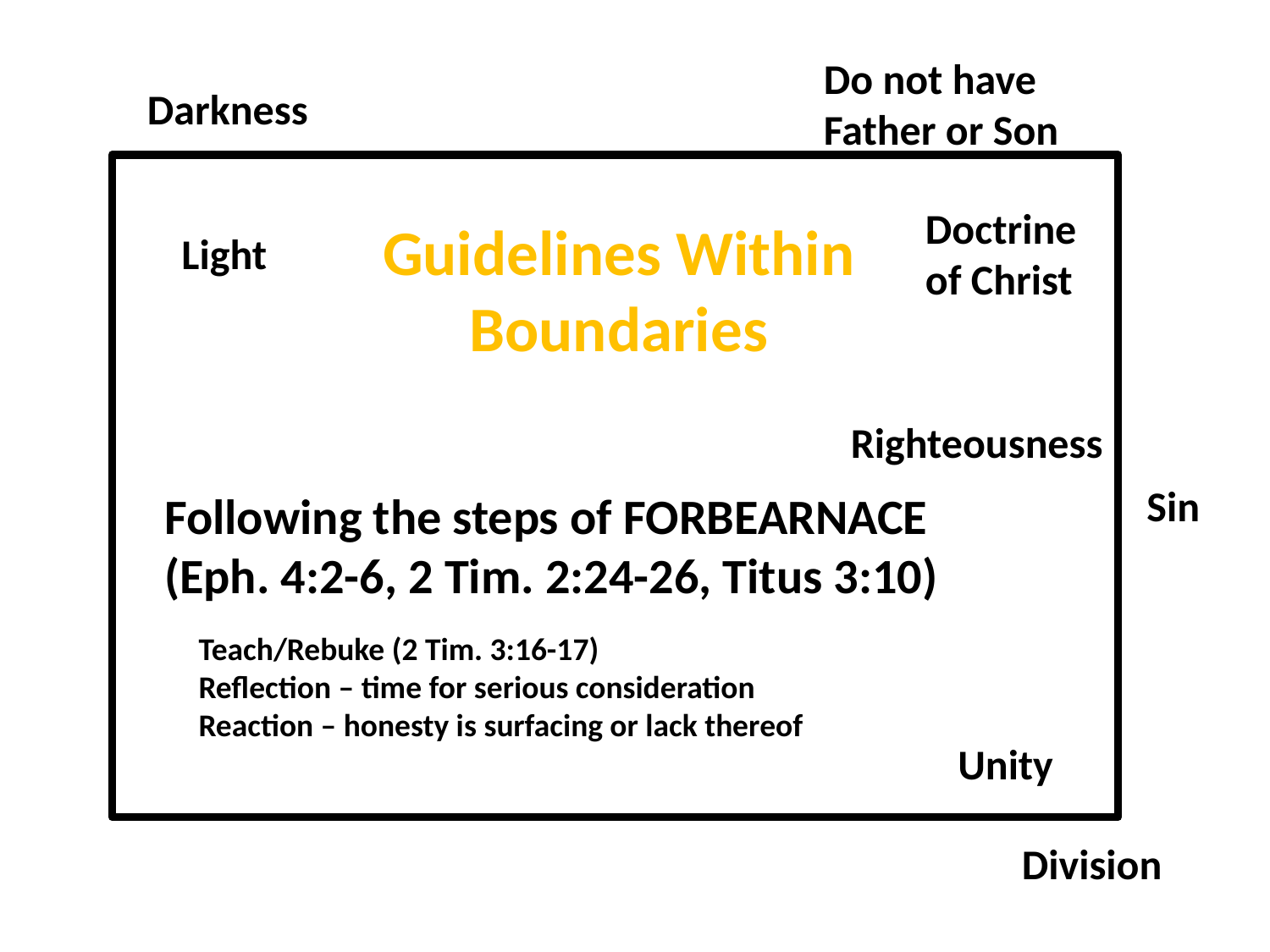

Do not have Father or Son
Darkness

Doctrine of Christ
Guidelines Within Boundaries
Light
Righteousness
Sin
Following the steps of FORBEARNACE (Eph. 4:2-6, 2 Tim. 2:24-26, Titus 3:10)
Teach/Rebuke (2 Tim. 3:16-17)
Reflection – time for serious consideration
Reaction – honesty is surfacing or lack thereof
Unity
Division